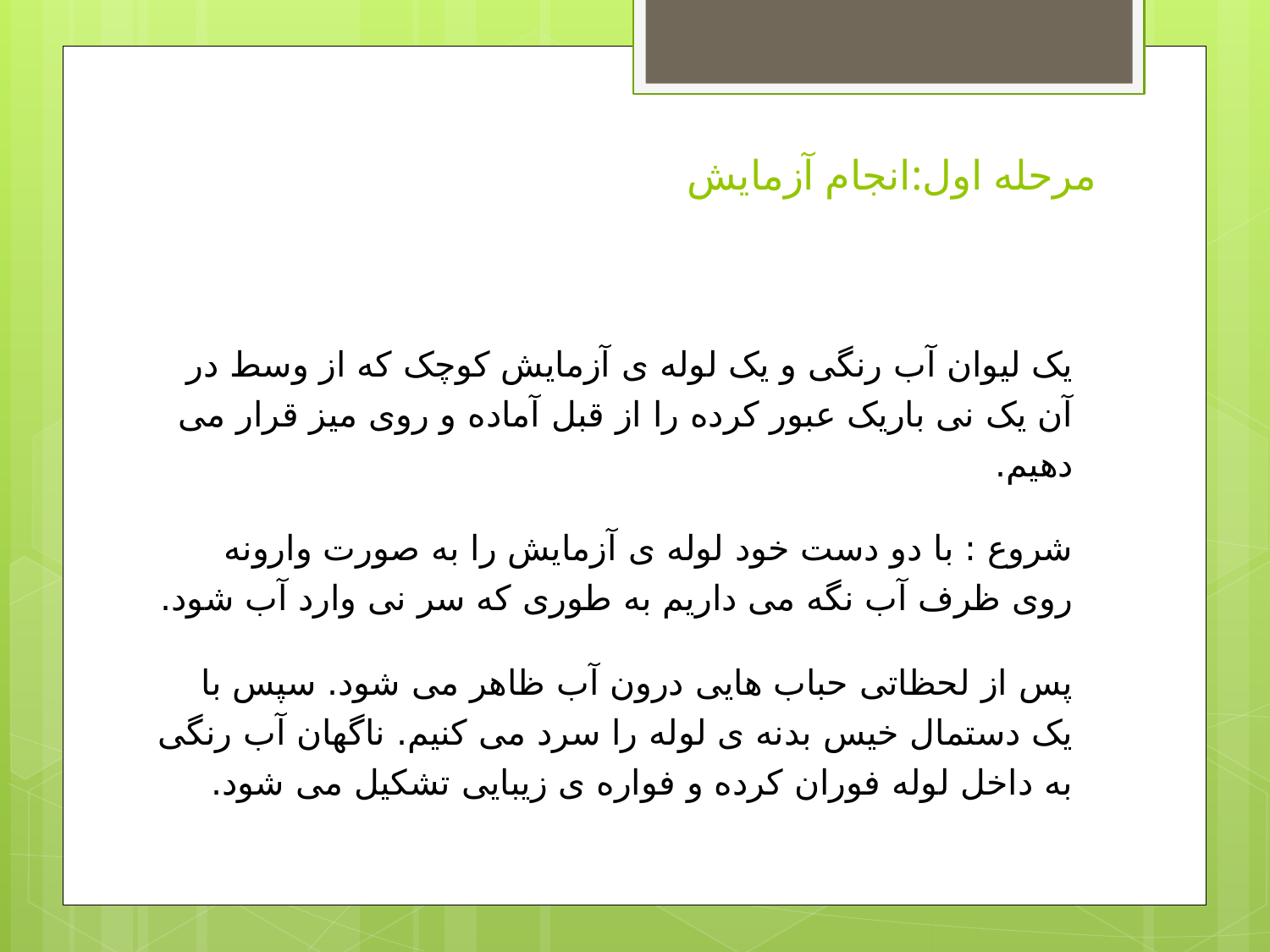

# مرحله اول:انجام آزمایش
یک لیوان آب رنگی و یک لوله ی آزمایش کوچک که از وسط در آن یک نی باریک عبور کرده را از قبل آماده و روی میز قرار می دهیم.
شروع : با دو دست خود لوله ی آزمایش را به صورت وارونه روی ظرف آب نگه می داریم به طوری که سر نی وارد آب شود.
پس از لحظاتی حباب هایی درون آب ظاهر می شود. سپس با یک دستمال خیس بدنه ی لوله را سرد می کنیم. ناگهان آب رنگی به داخل لوله فوران کرده و فواره ی زیبایی تشکیل می شود.